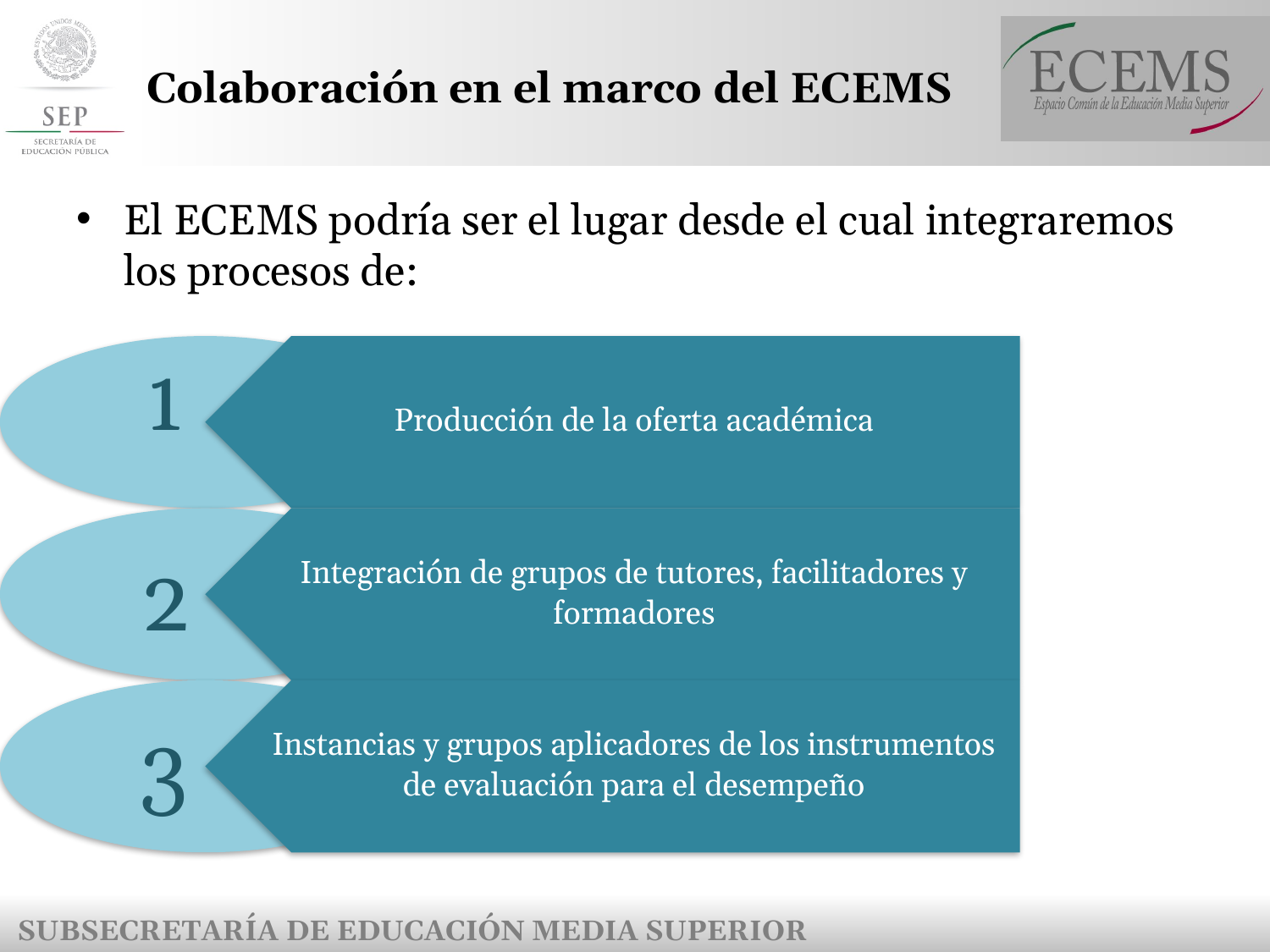

Colaboración en el marco del ECEMS

El ECEMS podría ser el lugar desde el cual integraremos los procesos de:

Producción de la oferta académica
Integración de grupos de tutores, facilitadores y formadores
Instancias y grupos aplicadores de los instrumentos de evaluación para el desempeño
1
2
3